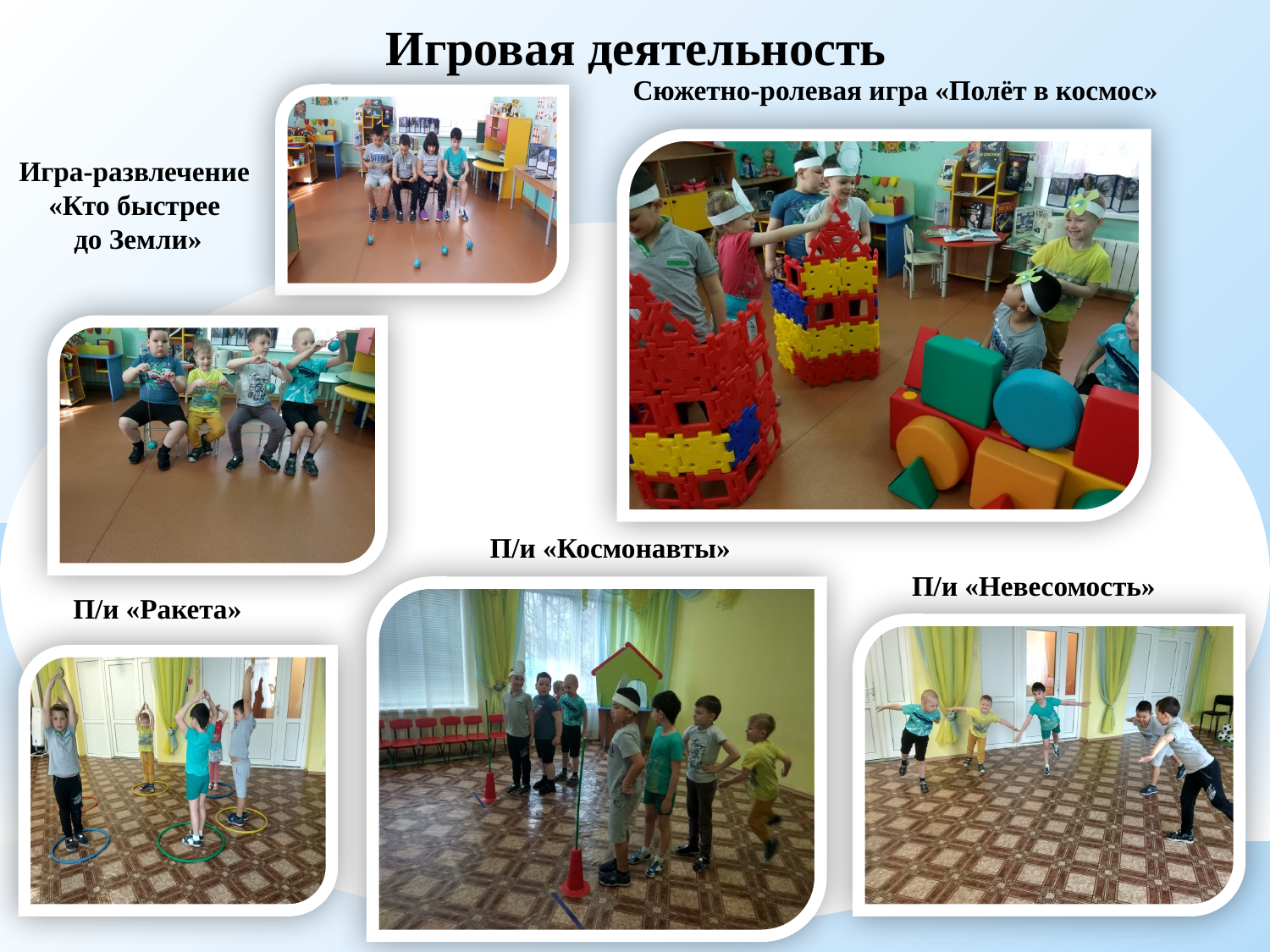

Игровая деятельность
Сюжетно-ролевая игра «Полёт в космос»

Игра-развлечение
«Кто быстрее
 до Земли»

П/и «Космонавты»
П/и «Невесомость»

П/и «Ракета»